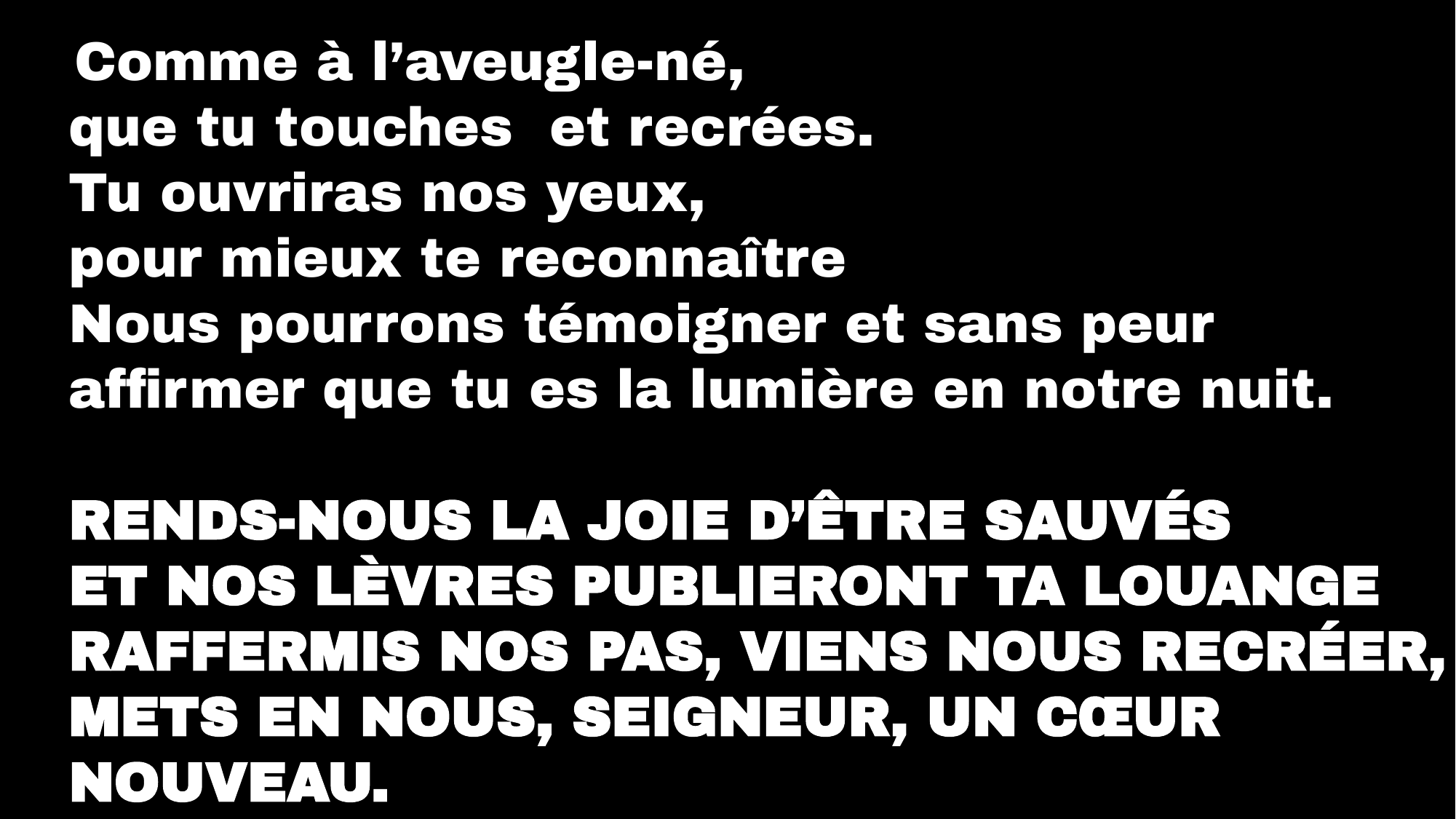

Comme à l’aveugle-né,
que tu touches  et recrées.
Tu ouvriras nos yeux,
pour mieux te reconnaître
Nous pourrons témoigner et sans peur
affirmer que tu es la lumière en notre nuit.
Rends-nous la joie d’être sauvés
et nos lèvres publieront ta louange
Raffermis nos pas, viens nous recréer,
mets en nous, Seigneur, un cœur nouveau.